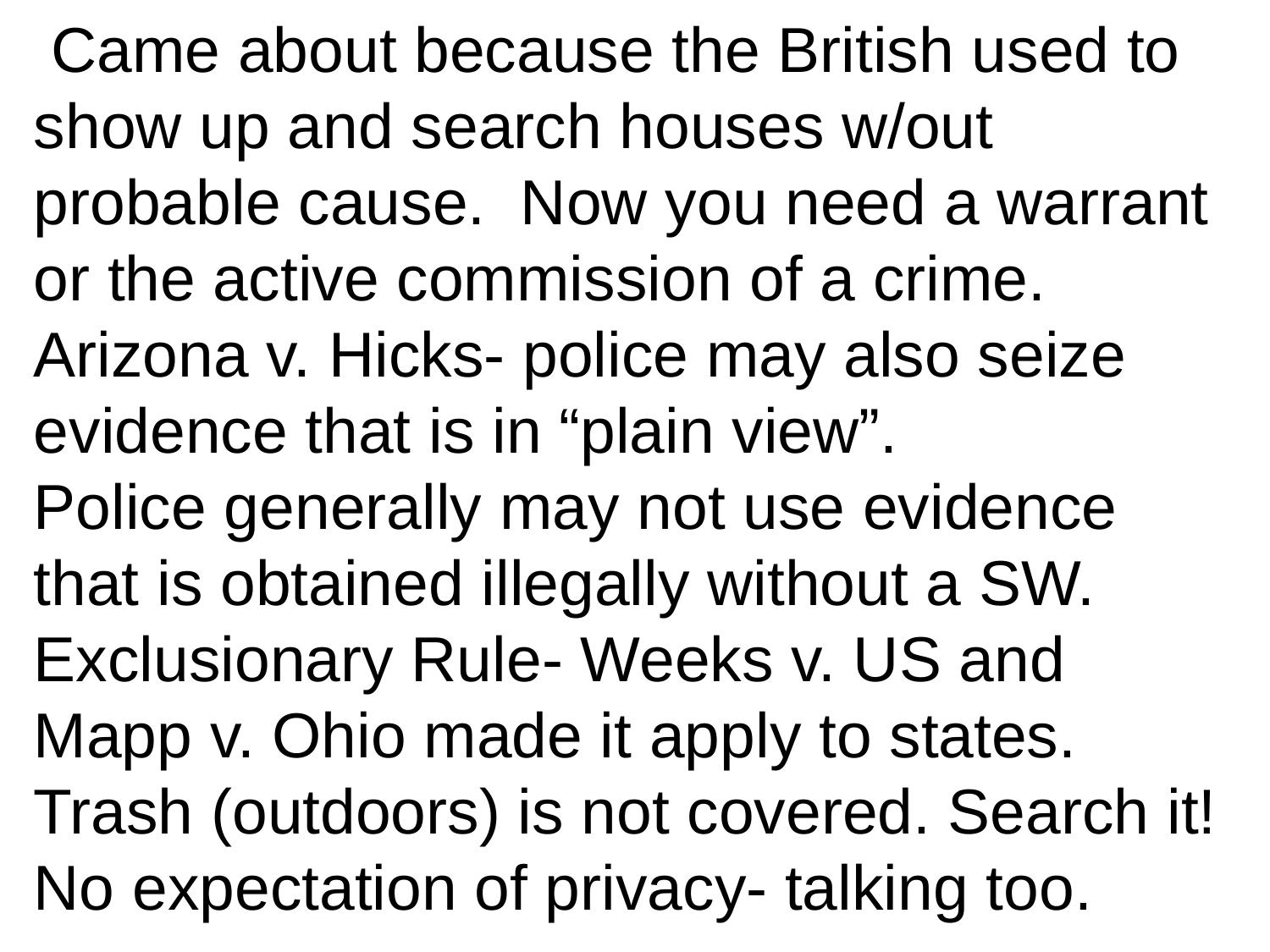

Came about because the British used to show up and search houses w/out probable cause.  Now you need a warrant or the active commission of a crime.
Arizona v. Hicks- police may also seize evidence that is in “plain view”.
Police generally may not use evidence that is obtained illegally without a SW.
Exclusionary Rule- Weeks v. US and Mapp v. Ohio made it apply to states.
Trash (outdoors) is not covered. Search it! No expectation of privacy- talking too.